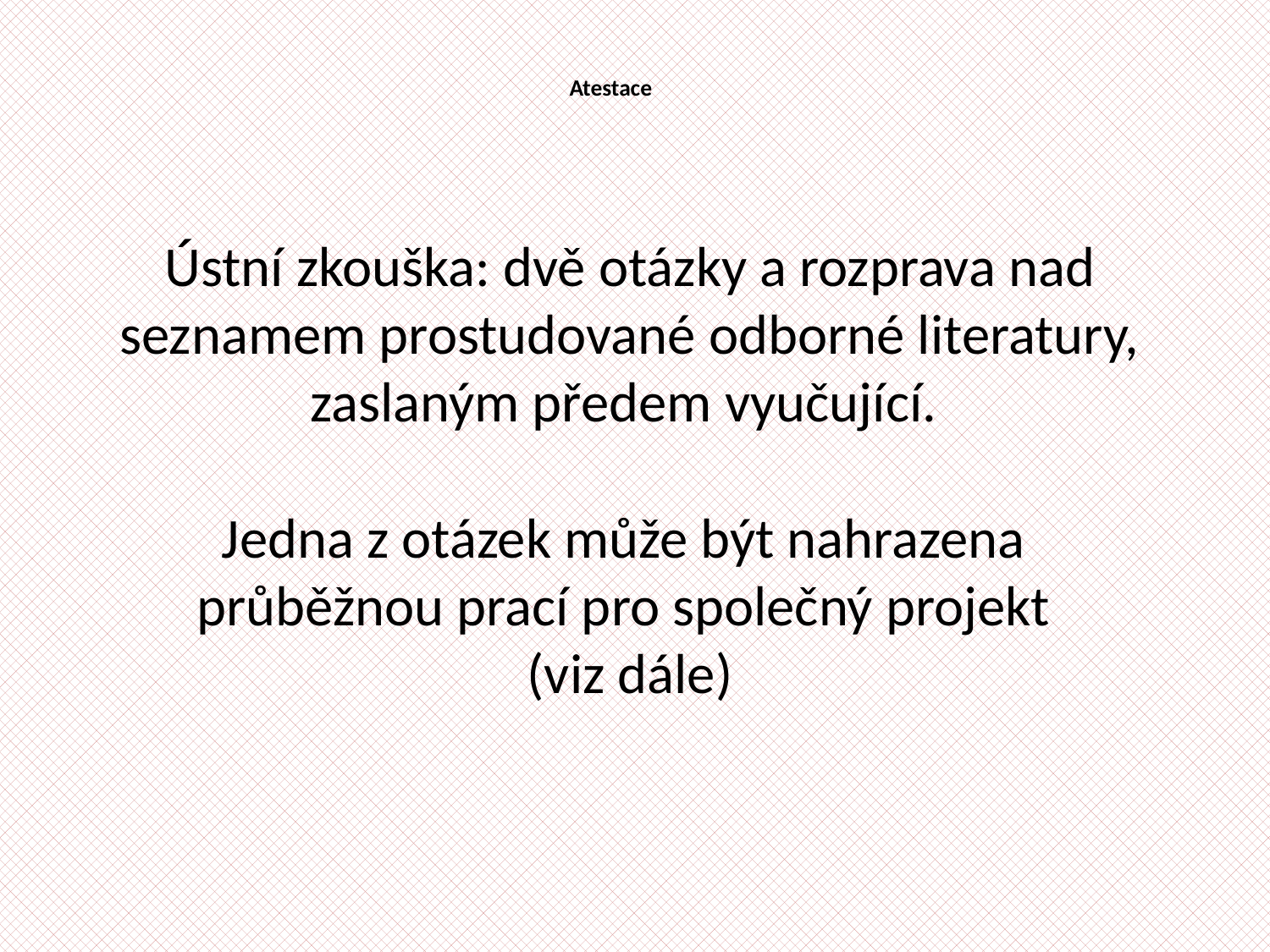

# Atestace

Ústní zkouška: dvě otázky a rozprava nad seznamem prostudované odborné literatury, zaslaným předem vyučující.

Jedna z otázek může být nahrazena
průběžnou prací pro společný projekt
(viz dále)